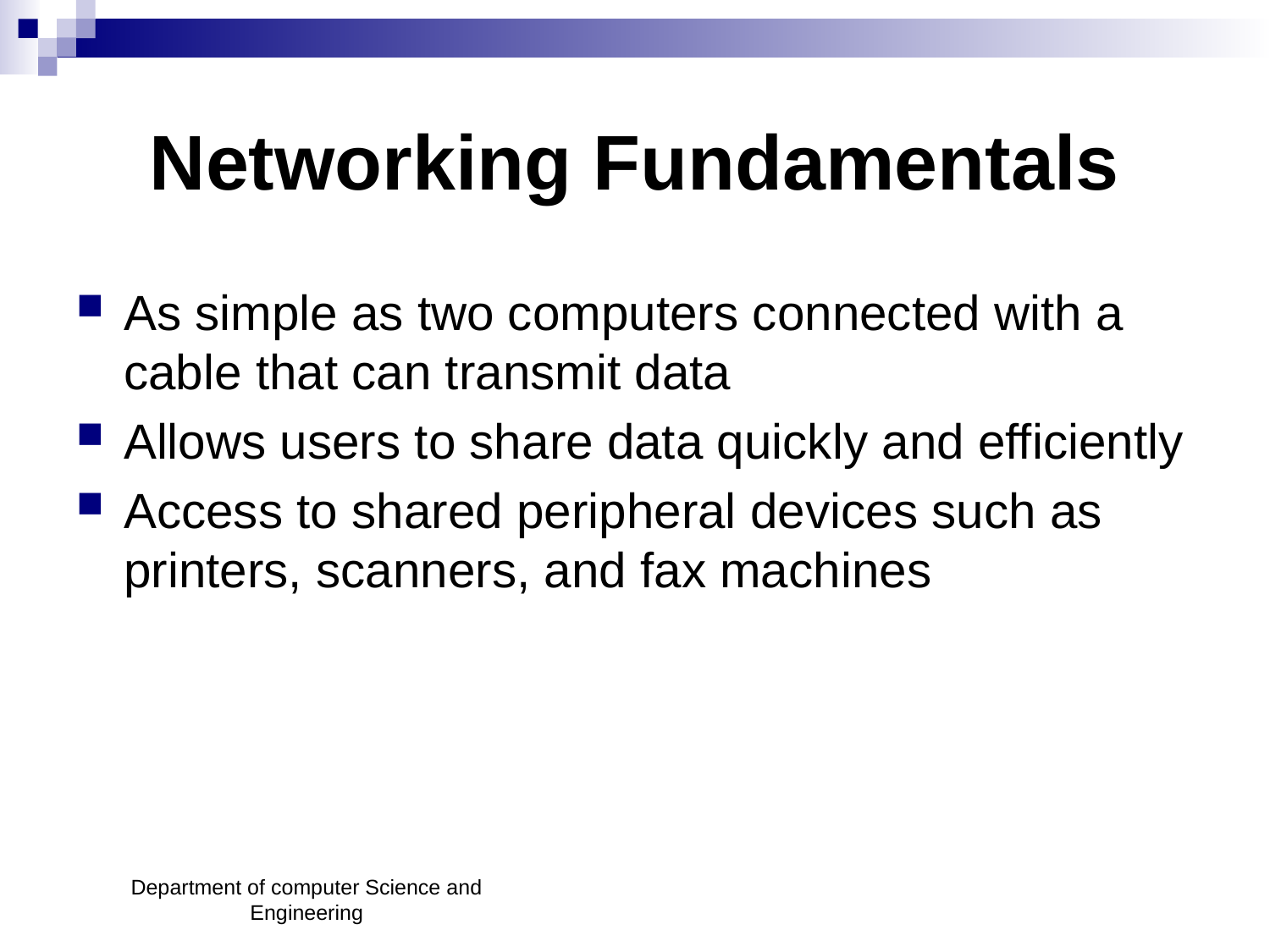

# Networking Fundamentals
As simple as two computers connected with a cable that can transmit data
Allows users to share data quickly and efficiently
Access to shared peripheral devices such as printers, scanners, and fax machines
Department of computer Science and Engineering
4